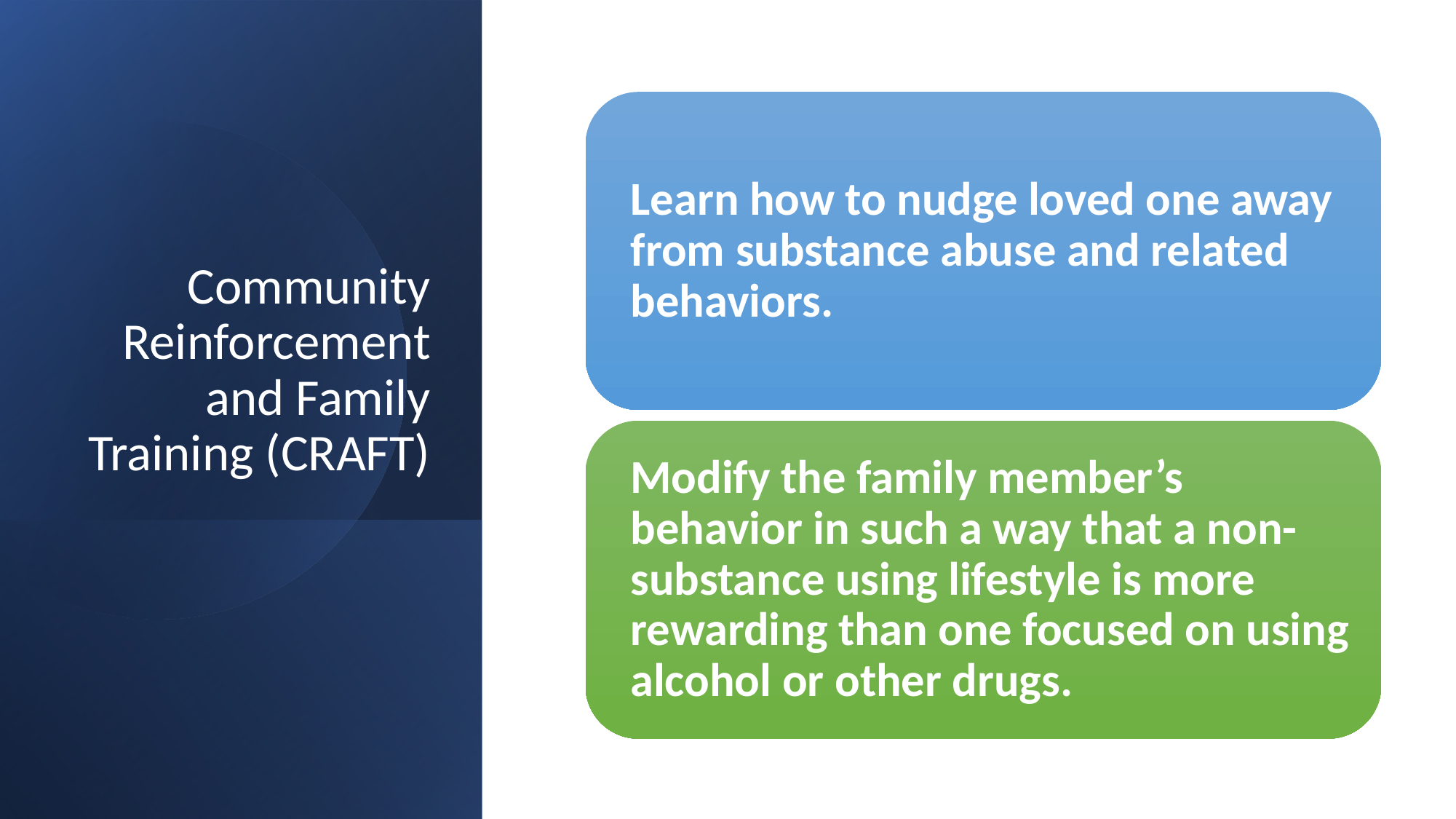

Learn how to nudge loved one away from substance abuse and related behaviors.
Modify the family member’s behavior in such a way that a non-substance using lifestyle is more rewarding than one focused on using alcohol or other drugs.

# Community Reinforcement and Family Training (CRAFT)